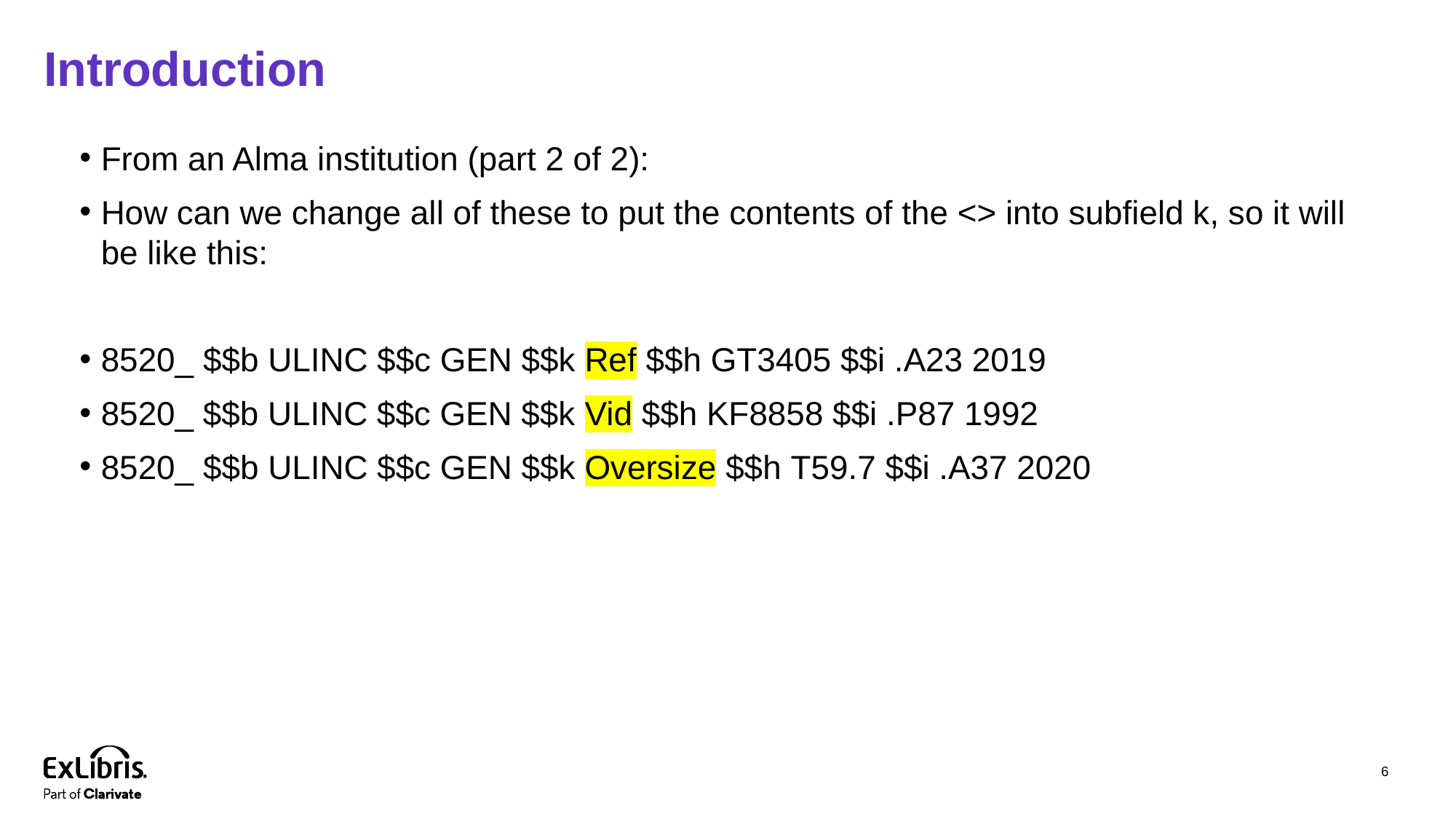

# Introduction
From an Alma institution (part 2 of 2):
How can we change all of these to put the contents of the <> into subfield k, so it will be like this:

8520_ $$b ULINC $$c GEN $$k Ref $$h GT3405 $$i .A23 2019
8520_ $$b ULINC $$c GEN $$k Vid $$h KF8858 $$i .P87 1992
8520_ $$b ULINC $$c GEN $$k Oversize $$h T59.7 $$i .A37 2020

6